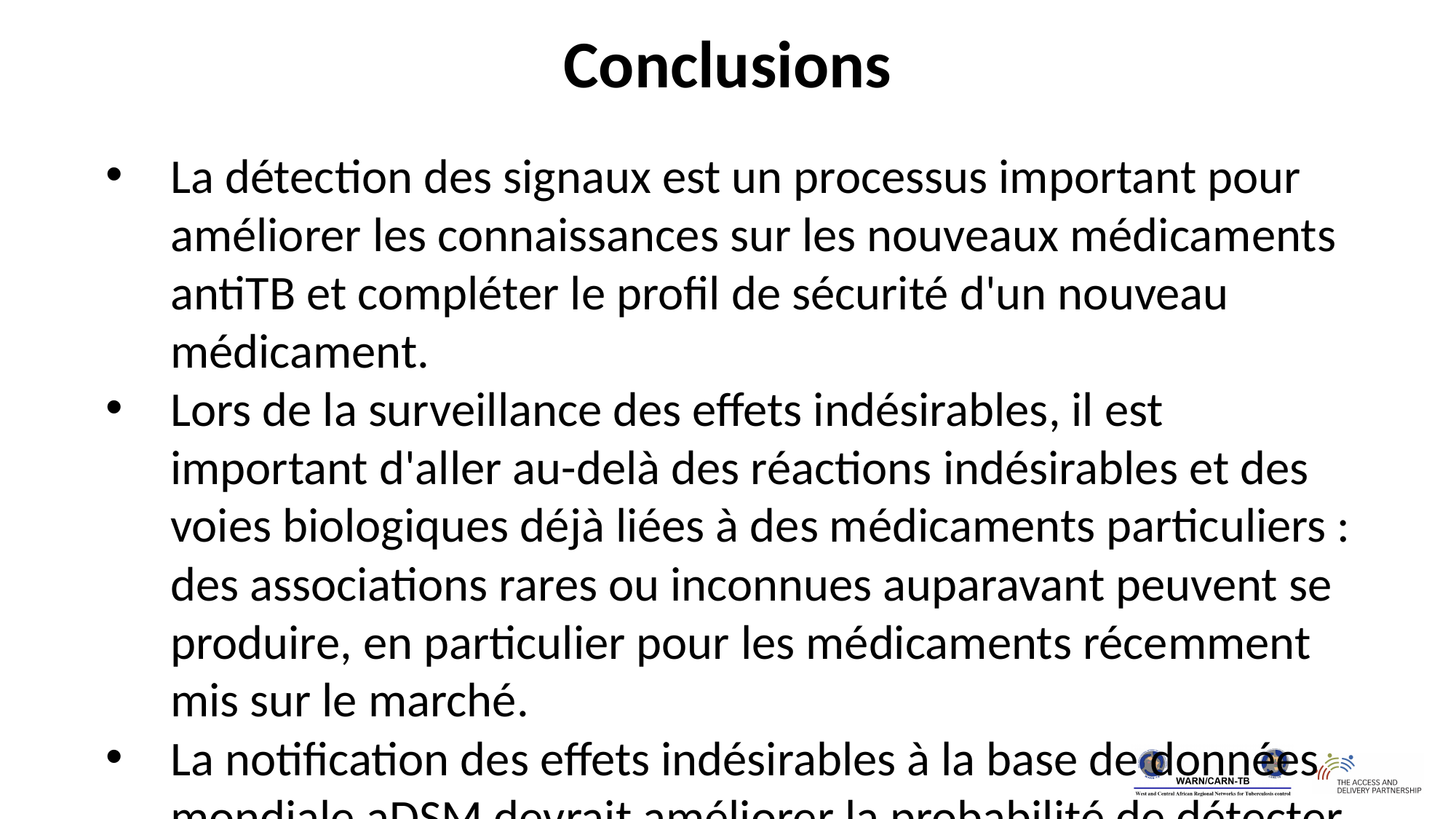

Conclusions
La détection des signaux est un processus important pour améliorer les connaissances sur les nouveaux médicaments antiTB et compléter le profil de sécurité d'un nouveau médicament.
Lors de la surveillance des effets indésirables, il est important d'aller au-delà des réactions indésirables et des voies biologiques déjà liées à des médicaments particuliers : des associations rares ou inconnues auparavant peuvent se produire, en particulier pour les médicaments récemment mis sur le marché.
La notification des effets indésirables à la base de données mondiale aDSM devrait améliorer la probabilité de détecter des signaux.